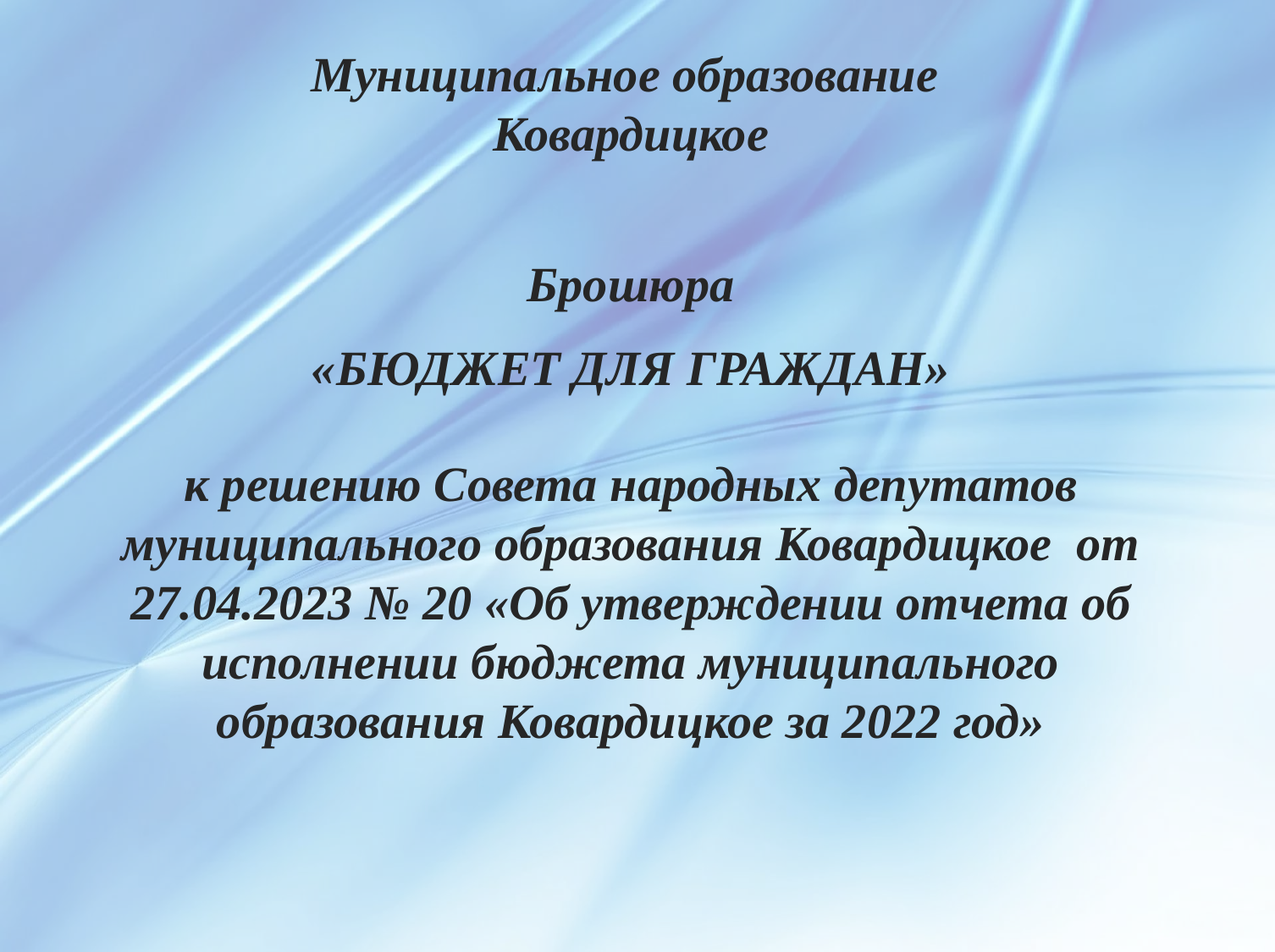

Муниципальное образование
Ковардицкое
Брошюра
«БЮДЖЕТ ДЛЯ ГРАЖДАН»

к решению Совета народных депутатов муниципального образования Ковардицкое  от 27.04.2023 № 20 «Об утверждении отчета об исполнении бюджета муниципального образования Ковардицкое за 2022 год»